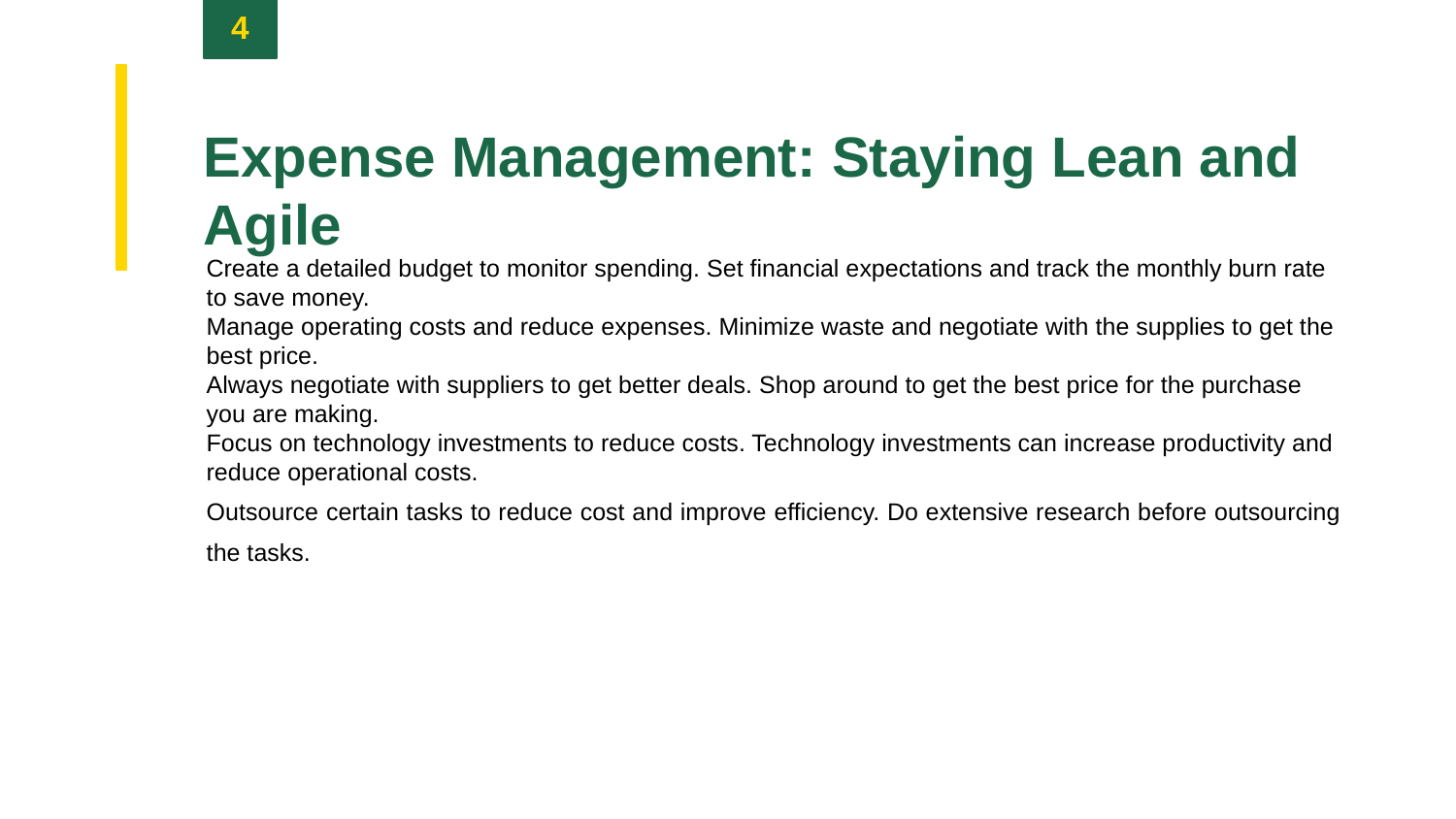

4

Expense Management: Staying Lean and Agile
Create a detailed budget to monitor spending. Set financial expectations and track the monthly burn rate to save money.
Manage operating costs and reduce expenses. Minimize waste and negotiate with the supplies to get the best price.
Always negotiate with suppliers to get better deals. Shop around to get the best price for the purchase you are making.
Focus on technology investments to reduce costs. Technology investments can increase productivity and reduce operational costs.
Outsource certain tasks to reduce cost and improve efficiency. Do extensive research before outsourcing the tasks.